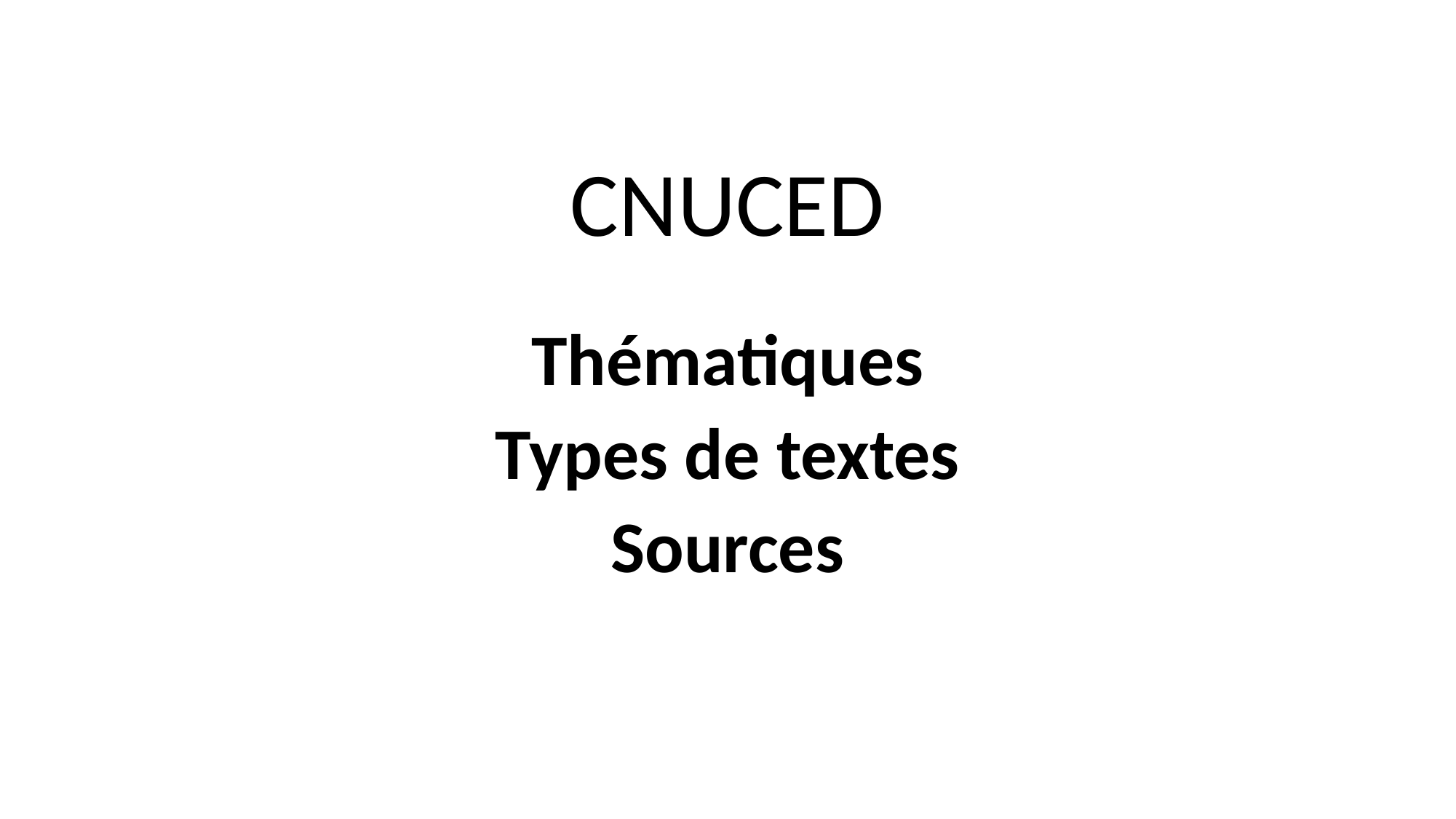

# CNUCED
Thématiques
Types de textes
Sources